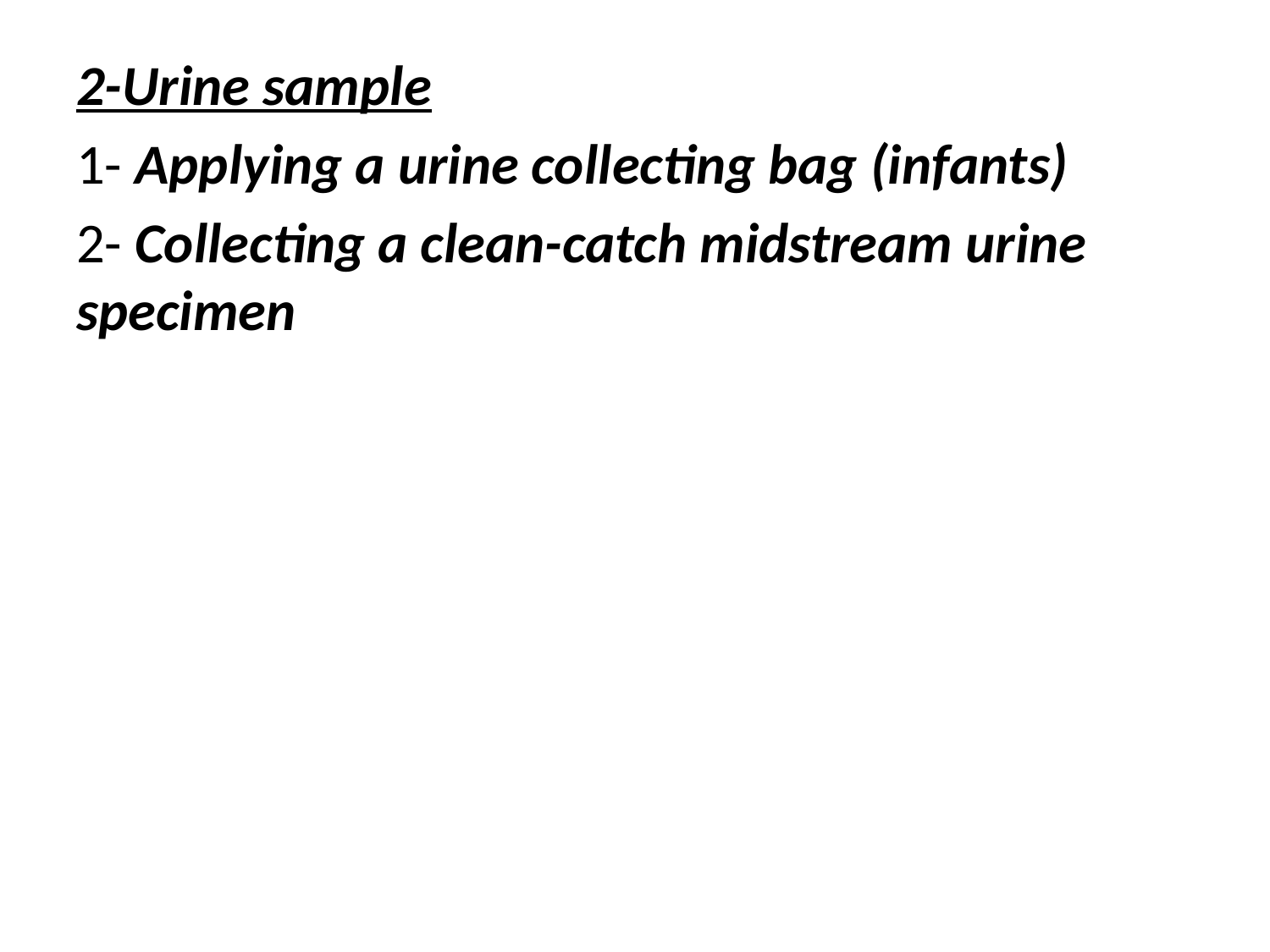

2-Urine sample
1- Applying a urine collecting bag (infants)
2- Collecting a clean-catch midstream urine specimen